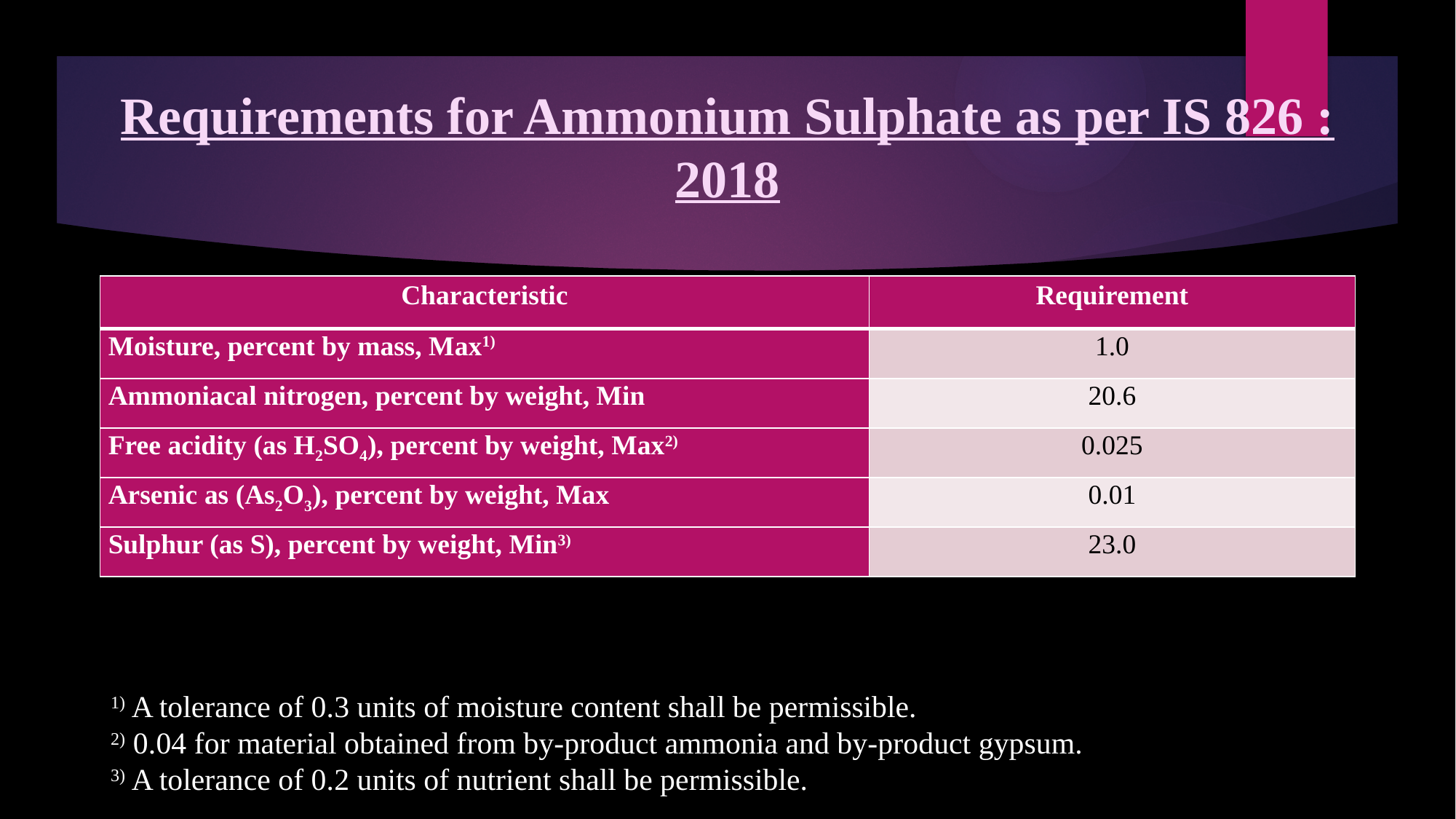

# Requirements for Ammonium Sulphate as per IS 826 : 2018
| Characteristic | Requirement |
| --- | --- |
| Moisture, percent by mass, Max1) | 1.0 |
| Ammoniacal nitrogen, percent by weight, Min | 20.6 |
| Free acidity (as H2SO4), percent by weight, Max2) | 0.025 |
| Arsenic as (As2O3), percent by weight, Max | 0.01 |
| Sulphur (as S), percent by weight, Min3) | 23.0 |

1) A tolerance of 0.3 units of moisture content shall be permissible.
2) 0.04 for material obtained from by-product ammonia and by-product gypsum.
3) A tolerance of 0.2 units of nutrient shall be permissible.